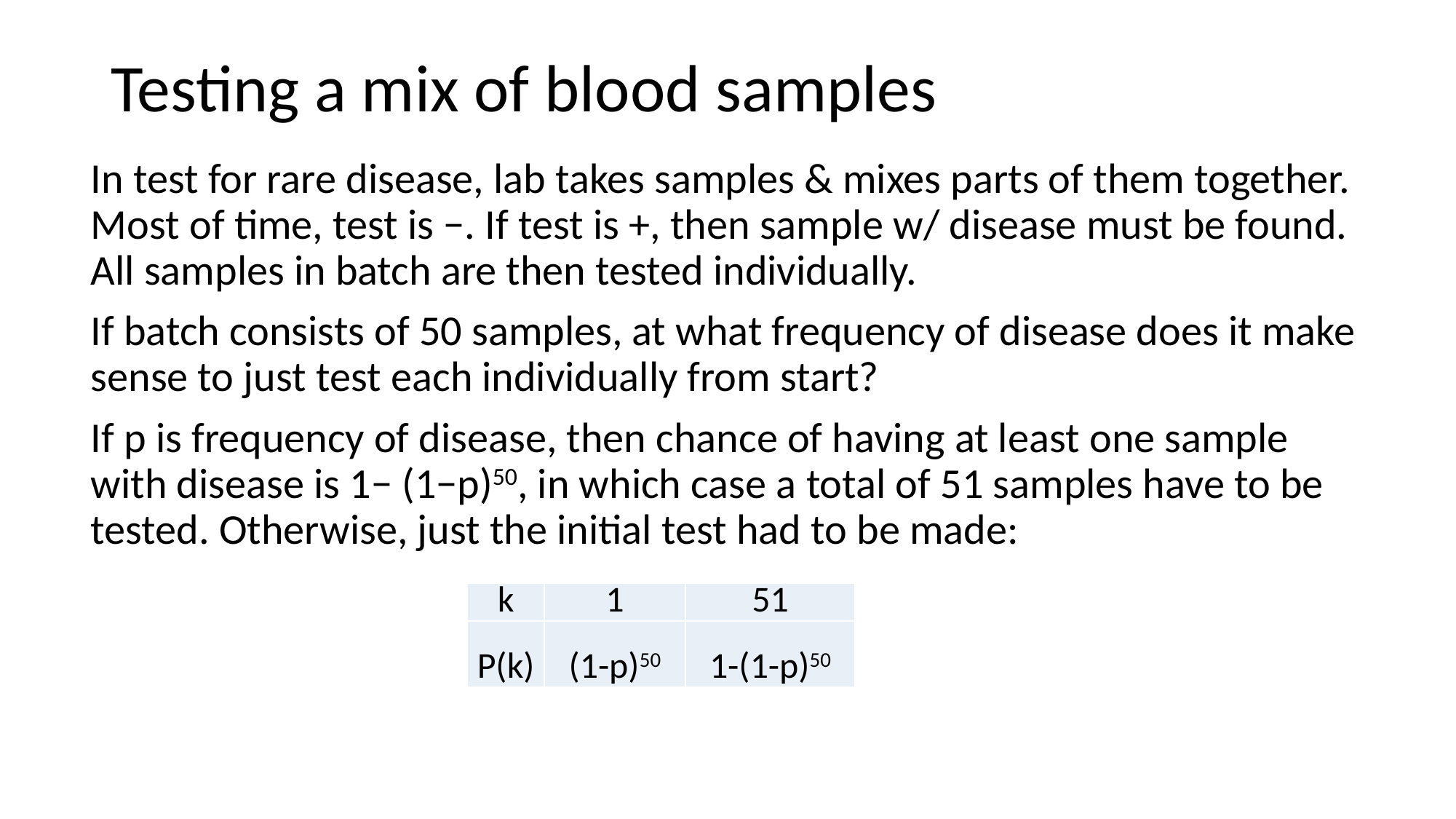

# Testing a mix of blood samples
In test for rare disease, lab takes samples & mixes parts of them together. Most of time, test is −. If test is +, then sample w/ disease must be found. All samples in batch are then tested individually.
If batch consists of 50 samples, at what frequency of disease does it make sense to just test each individually from start?
If p is frequency of disease, then chance of having at least one sample with disease is 1− (1−p)50, in which case a total of 51 samples have to be tested. Otherwise, just the initial test had to be made:
| k | 1 | 51 |
| --- | --- | --- |
| P(k) | (1-p)50 | 1-(1-p)50 |